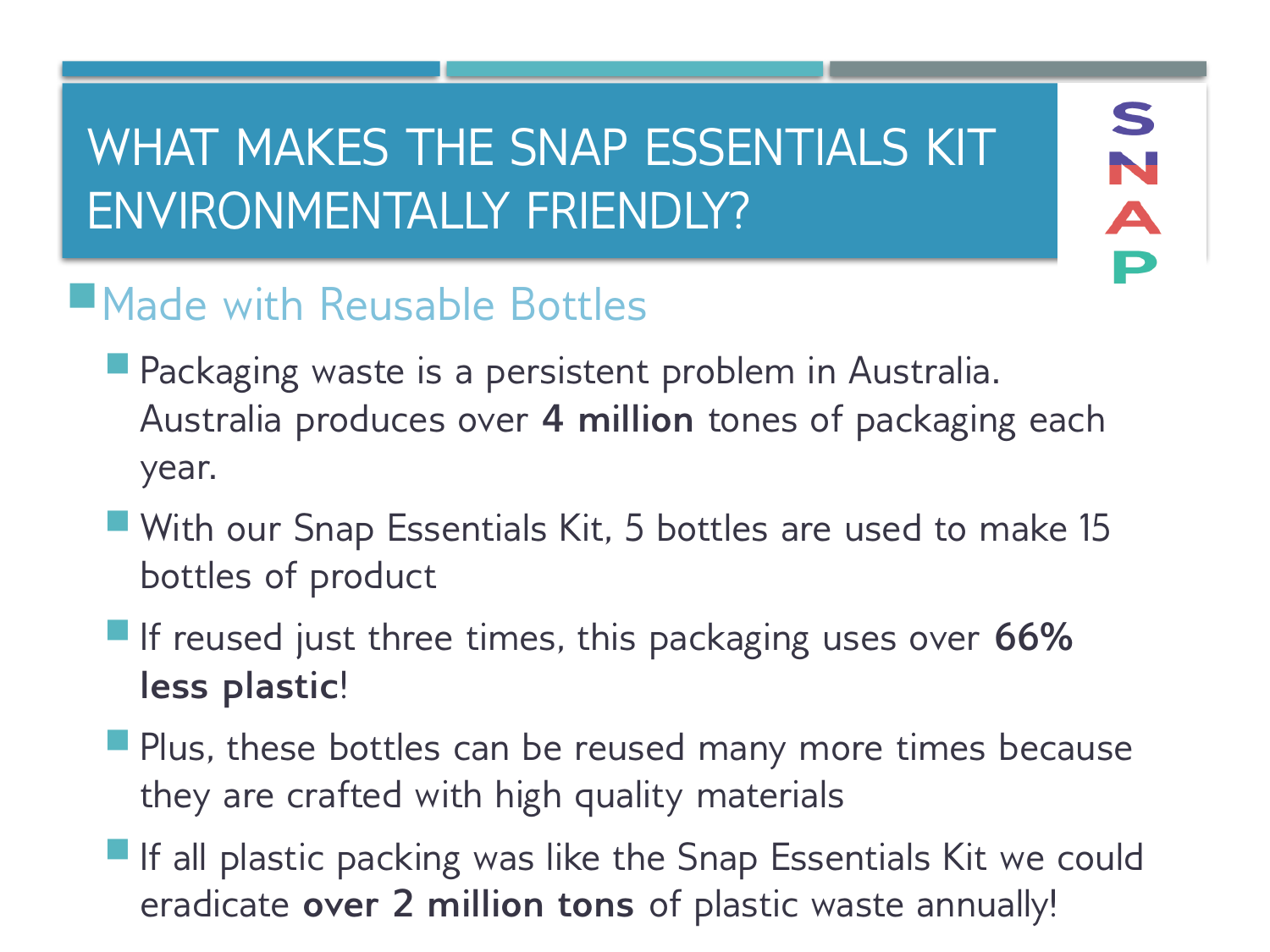

# WHAT MAKES THE SNAP ESSENTIALS KIT Environmentally friendly?
Made with Reusable Bottles
Packaging waste is a persistent problem in Australia. Australia produces over 4 million tones of packaging each year.
With our Snap Essentials Kit, 5 bottles are used to make 15 bottles of product
If reused just three times, this packaging uses over 66% less plastic!
Plus, these bottles can be reused many more times because they are crafted with high quality materials
If all plastic packing was like the Snap Essentials Kit we could eradicate over 2 million tons of plastic waste annually!